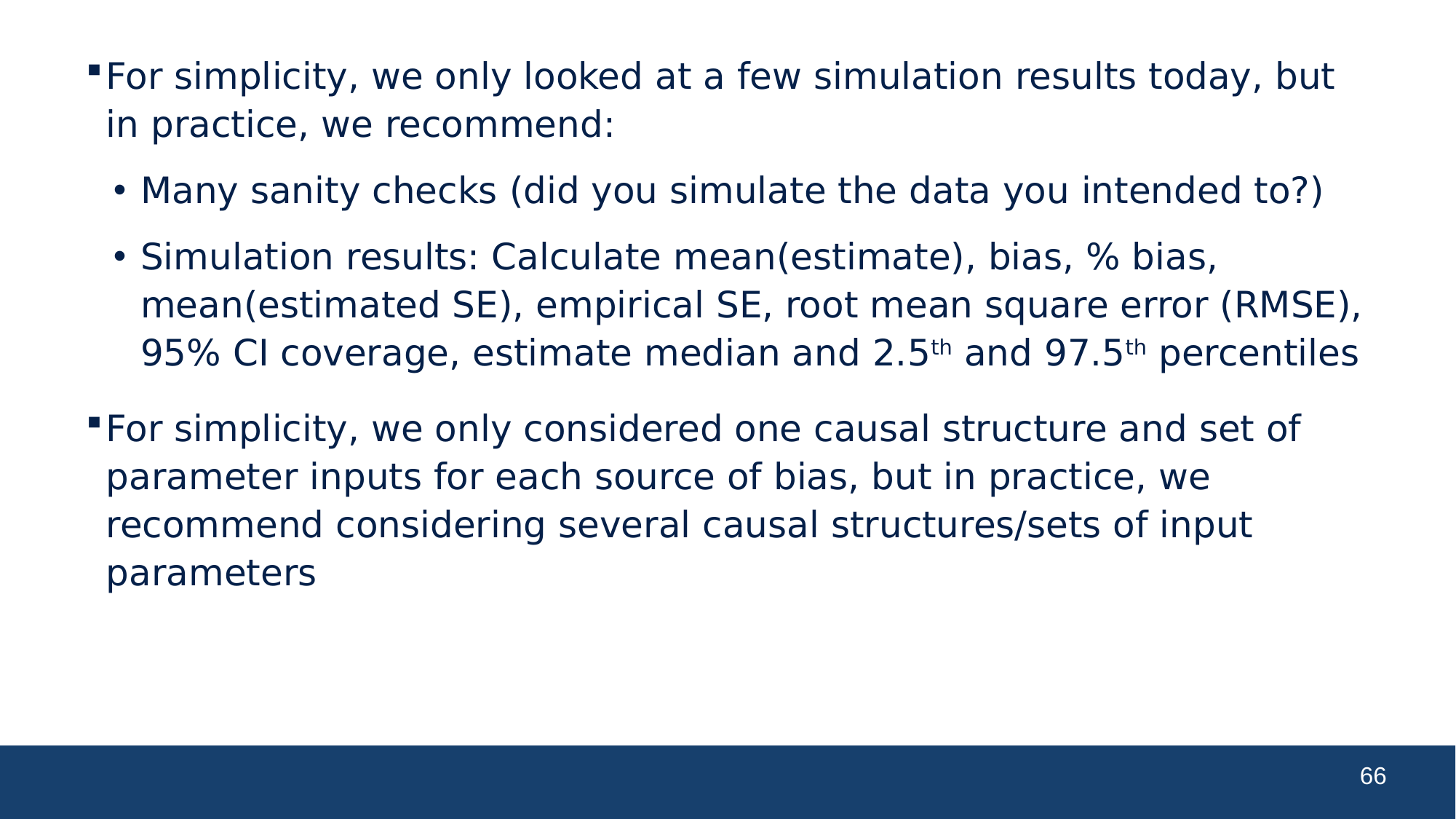

For simplicity, we only looked at a few simulation results today, but in practice, we recommend:
Many sanity checks (did you simulate the data you intended to?)
Simulation results: Calculate mean(estimate), bias, % bias, mean(estimated SE), empirical SE, root mean square error (RMSE), 95% CI coverage, estimate median and 2.5th and 97.5th percentiles
For simplicity, we only considered one causal structure and set of parameter inputs for each source of bias, but in practice, we recommend considering several causal structures/sets of input parameters

66